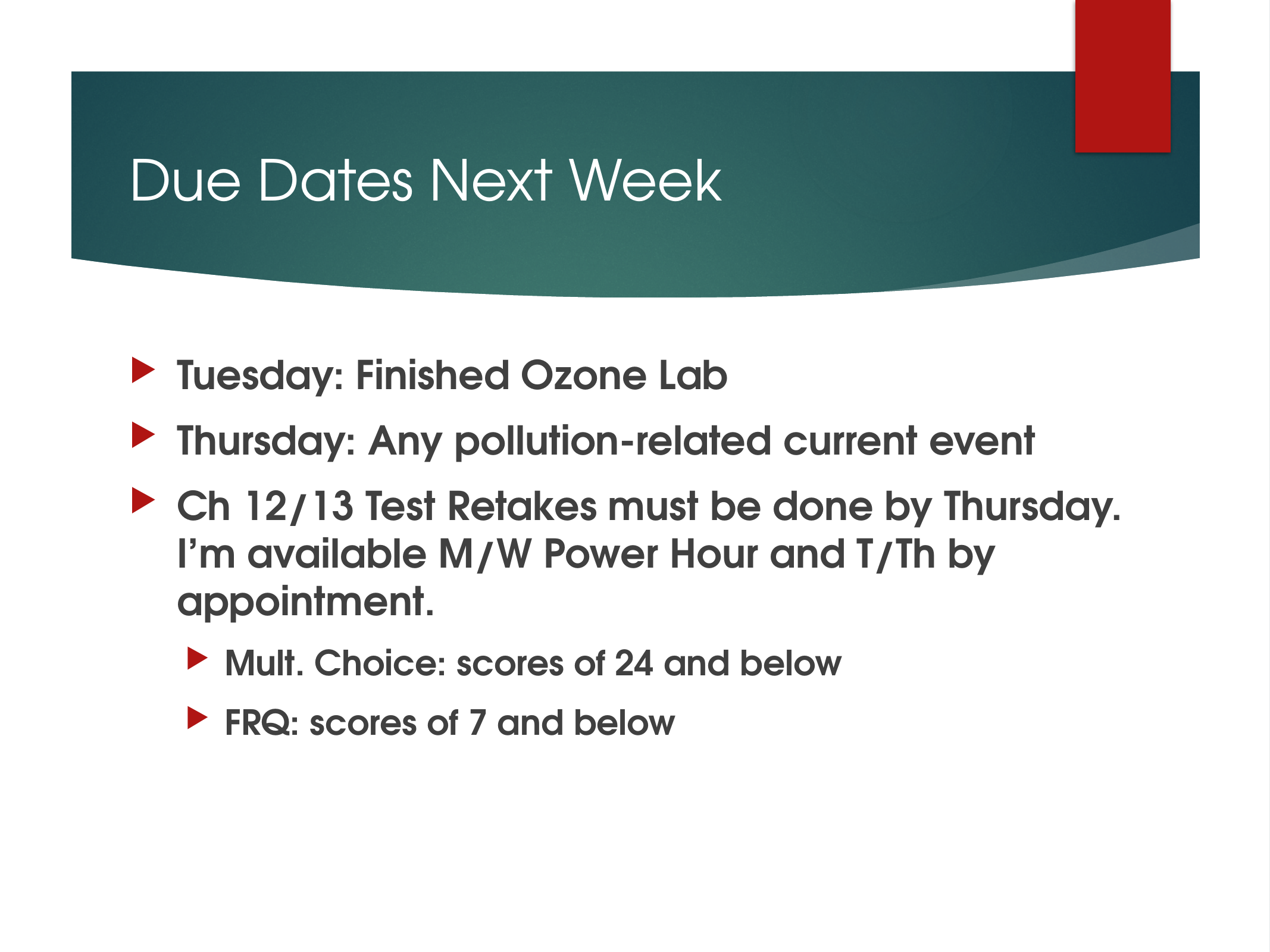

# Due Dates Next Week
Tuesday: Finished Ozone Lab
Thursday: Any pollution-related current event
Ch 12/13 Test Retakes must be done by Thursday.  I’m available M/W Power Hour and T/Th by appointment.
Mult. Choice: scores of 24 and below
FRQ: scores of 7 and below